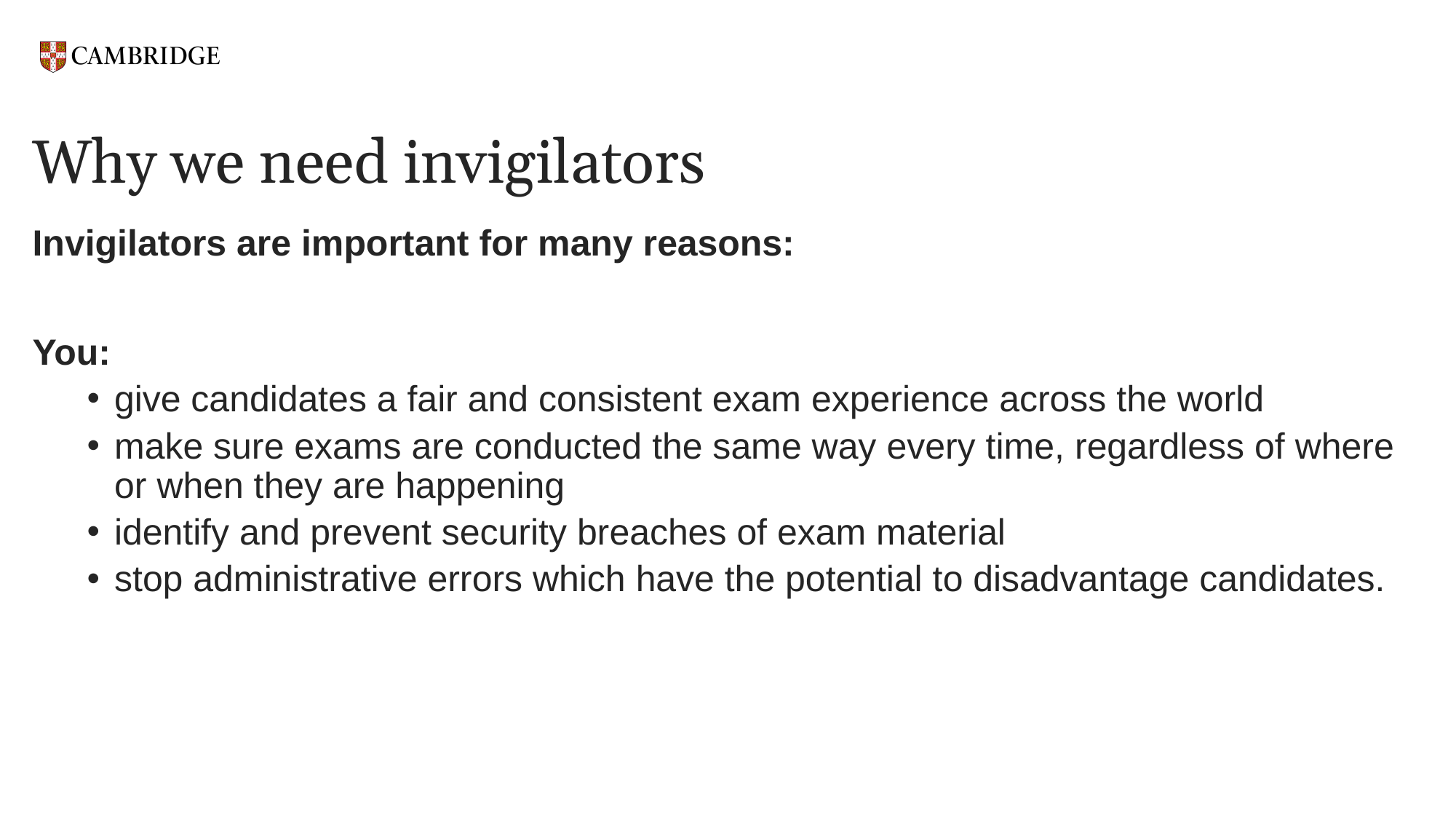

# Why we need invigilators
Invigilators are important for many reasons:

You:
give candidates a fair and consistent exam experience across the world
make sure exams are conducted the same way every time, regardless of where or when they are happening
identify and prevent security breaches of exam material
stop administrative errors which have the potential to disadvantage candidates.